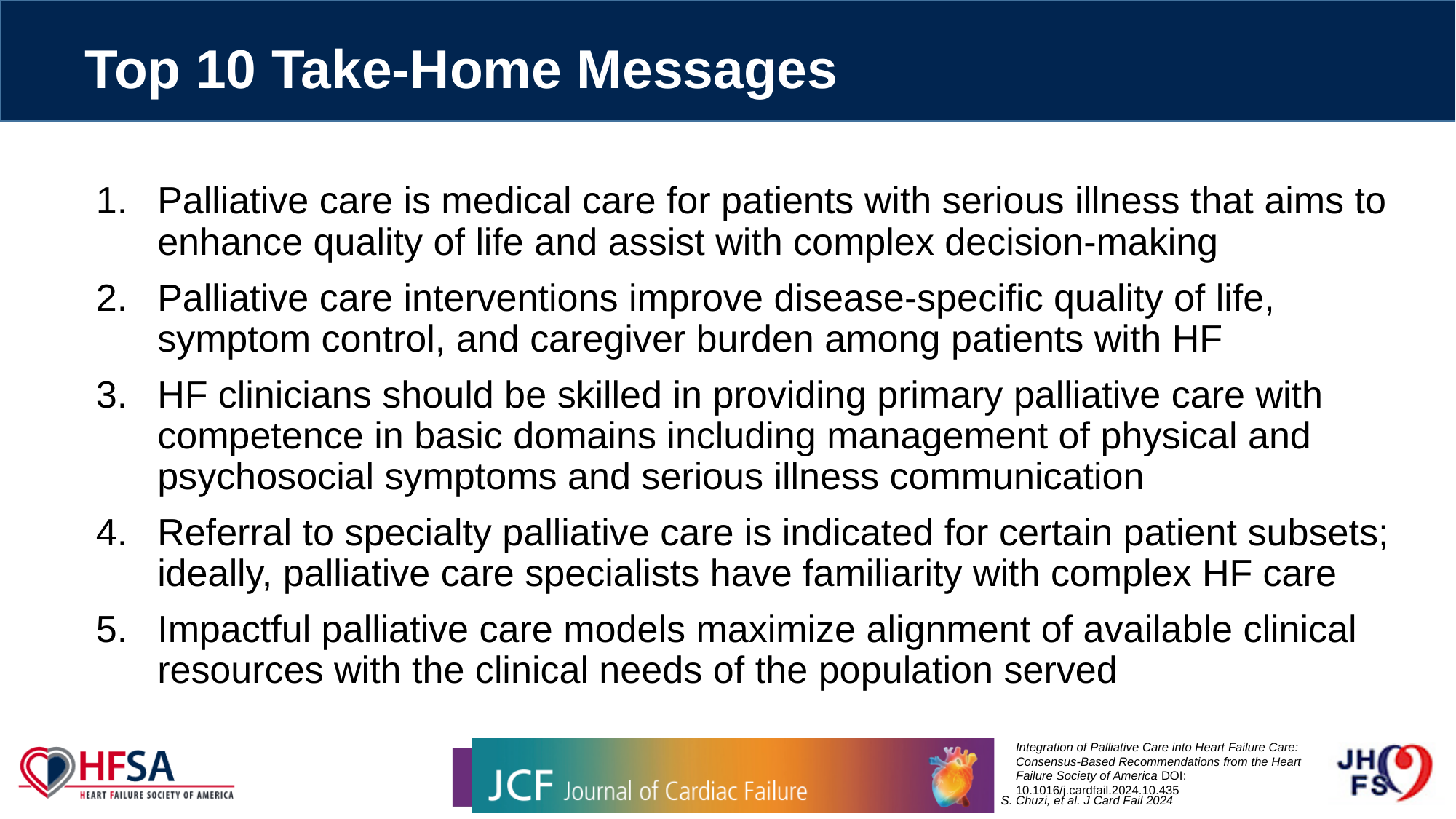

# Top 10 Take-Home Messages
Palliative care is medical care for patients with serious illness that aims to enhance quality of life and assist with complex decision-making
Palliative care interventions improve disease-specific quality of life, symptom control, and caregiver burden among patients with HF
HF clinicians should be skilled in providing primary palliative care with competence in basic domains including management of physical and psychosocial symptoms and serious illness communication
Referral to specialty palliative care is indicated for certain patient subsets; ideally, palliative care specialists have familiarity with complex HF care
Impactful palliative care models maximize alignment of available clinical resources with the clinical needs of the population served